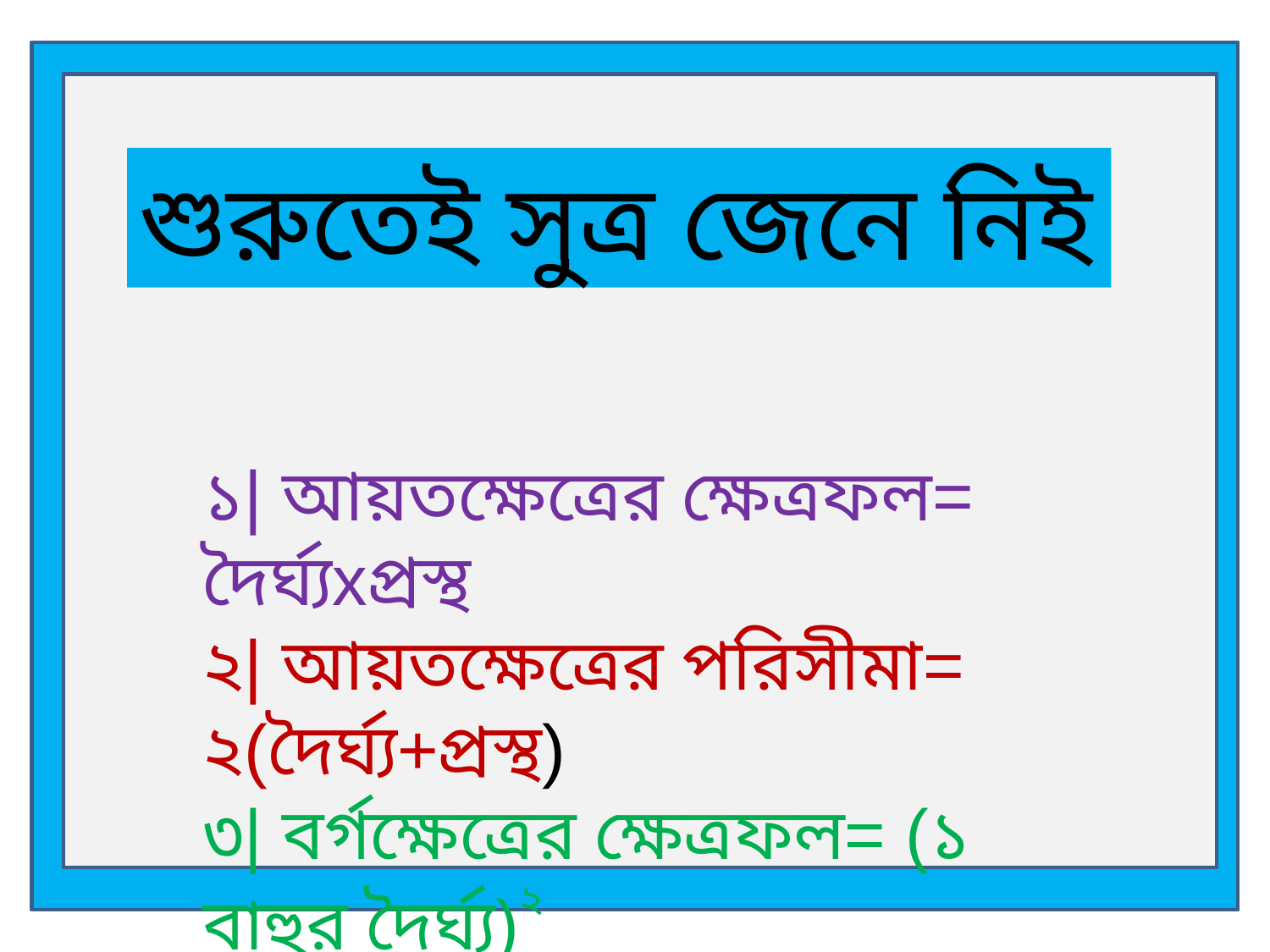

শুরুতেই সুত্র জেনে নিই
১| আয়তক্ষেত্রের ক্ষেত্রফল= দৈর্ঘ্যxপ্রস্থ
২| আয়তক্ষেত্রের পরিসীমা= ২(দৈর্ঘ্য+প্রস্থ)
৩| বর্গক্ষেত্রের ক্ষেত্রফল= (১ বাহুর দৈর্ঘ্য)২